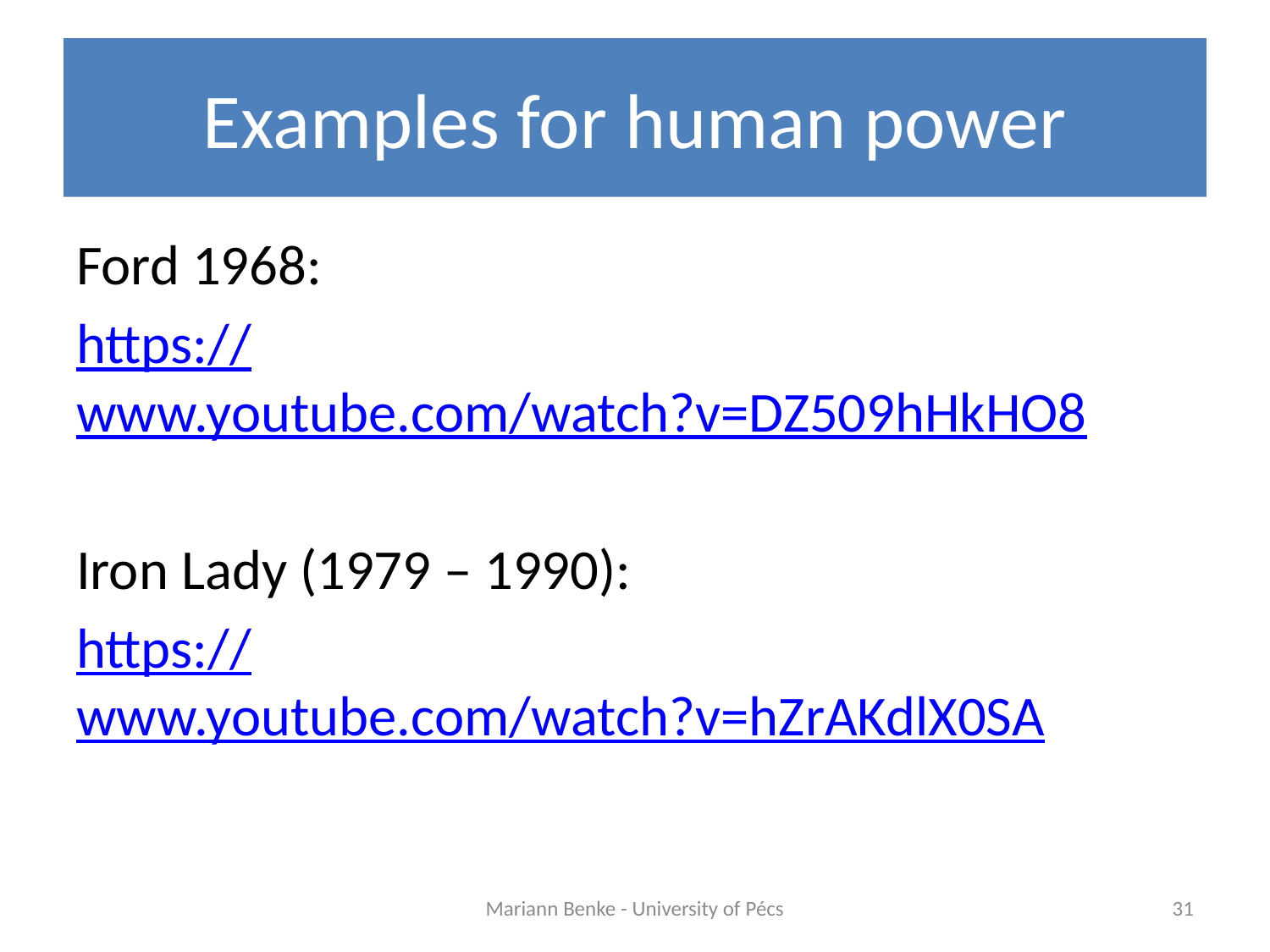

# Examples for human power
Ford 1968:
https://www.youtube.com/watch?v=DZ509hHkHO8

Iron Lady (1979 – 1990):
https://www.youtube.com/watch?v=hZrAKdlX0SA

Mariann Benke - University of Pécs
31